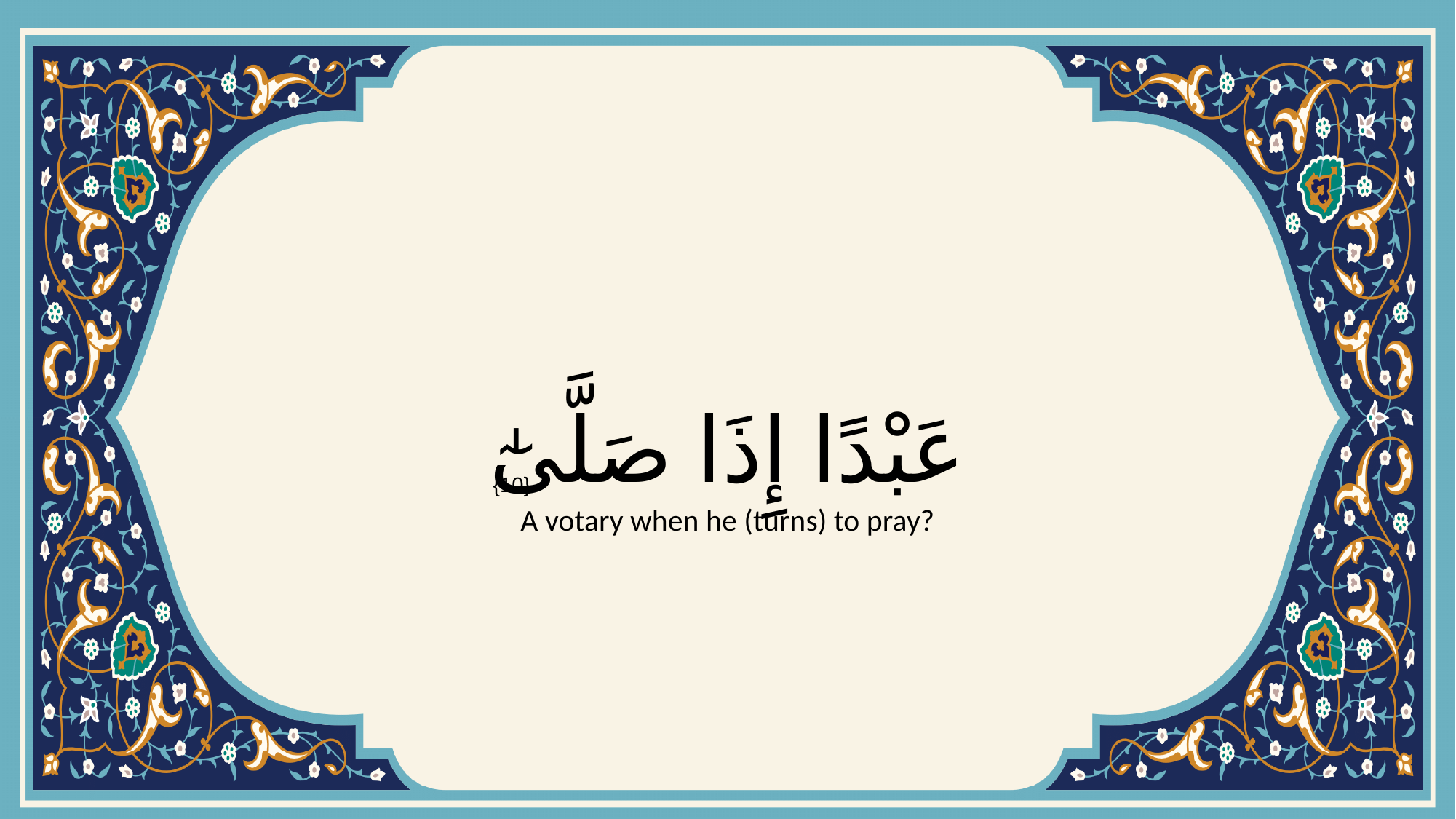

# عَبْدًا إِذَا صَلَّىٰٓ
{10}
A votary when he (turns) to pray?